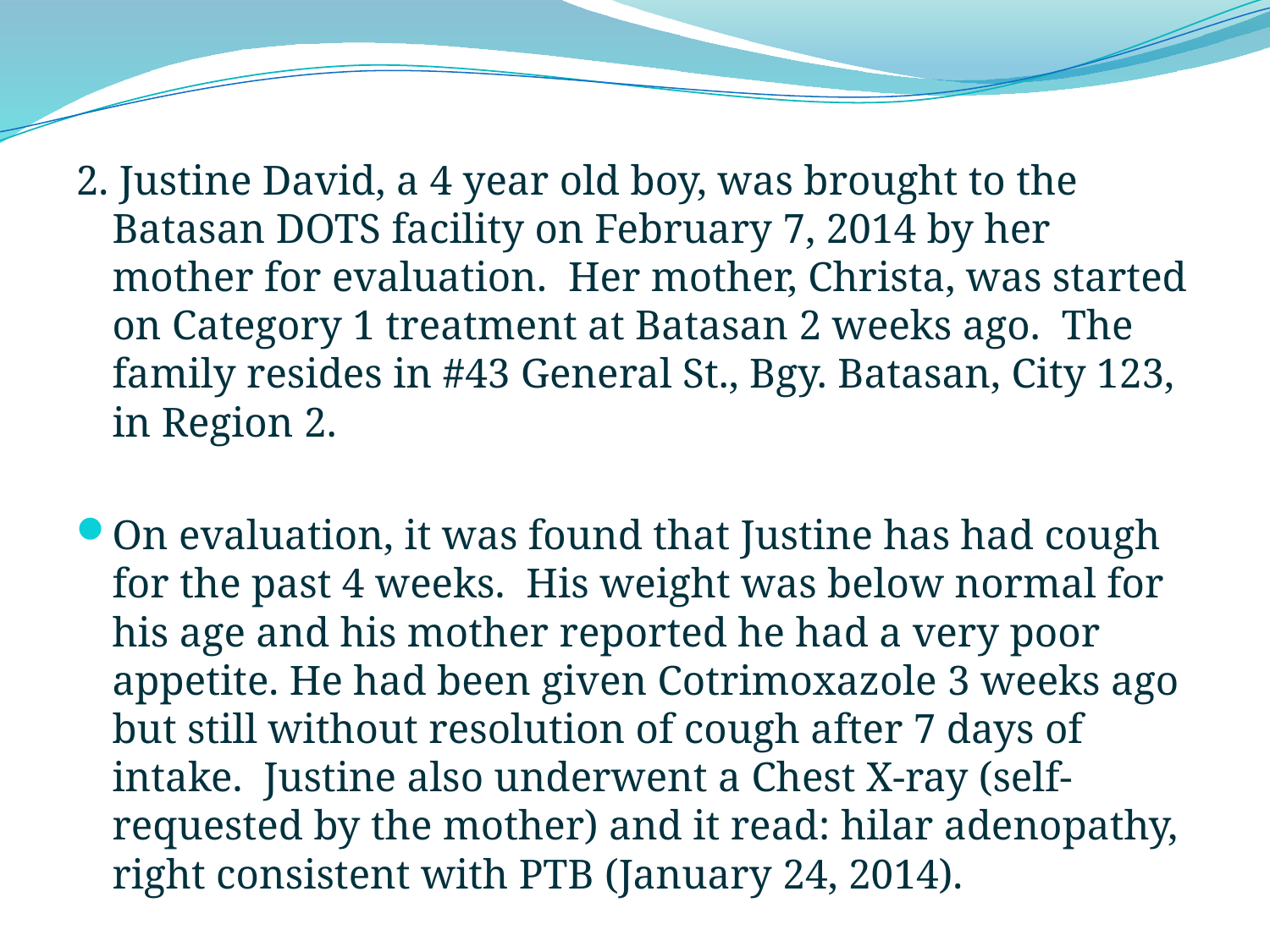

2. Justine David, a 4 year old boy, was brought to the Batasan DOTS facility on February 7, 2014 by her mother for evaluation.  Her mother, Christa, was started on Category 1 treatment at Batasan 2 weeks ago.  The family resides in #43 General St., Bgy. Batasan, City 123, in Region 2.

On evaluation, it was found that Justine has had cough for the past 4 weeks.  His weight was below normal for his age and his mother reported he had a very poor appetite. He had been given Cotrimoxazole 3 weeks ago but still without resolution of cough after 7 days of intake.  Justine also underwent a Chest X-ray (self-requested by the mother) and it read: hilar adenopathy, right consistent with PTB (January 24, 2014).